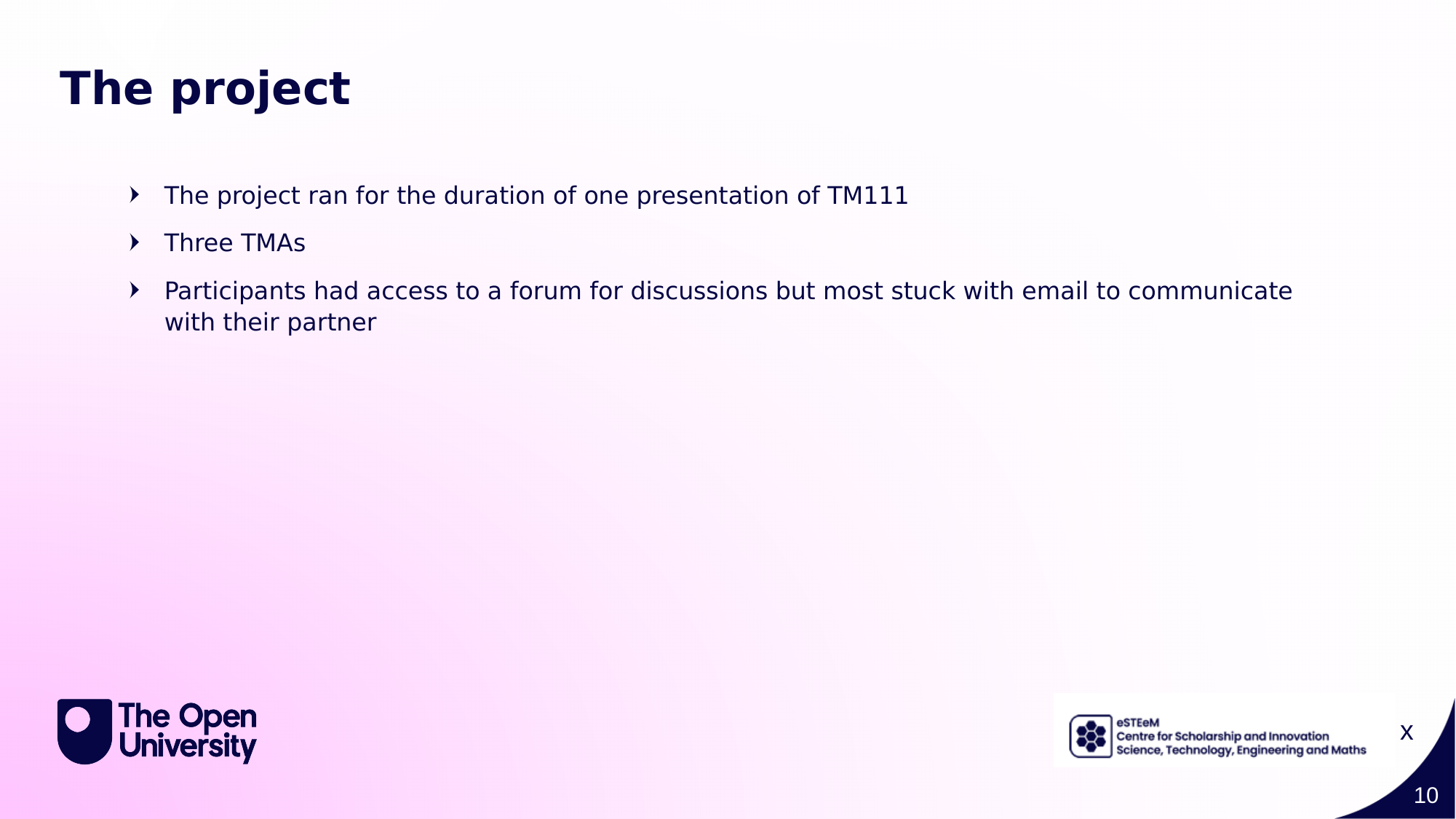

Page Title 4
The project

The project ran for the duration of one presentation of TM111
Three TMAs
Participants had access to a forum for discussions but most stuck with email to communicate with their partner